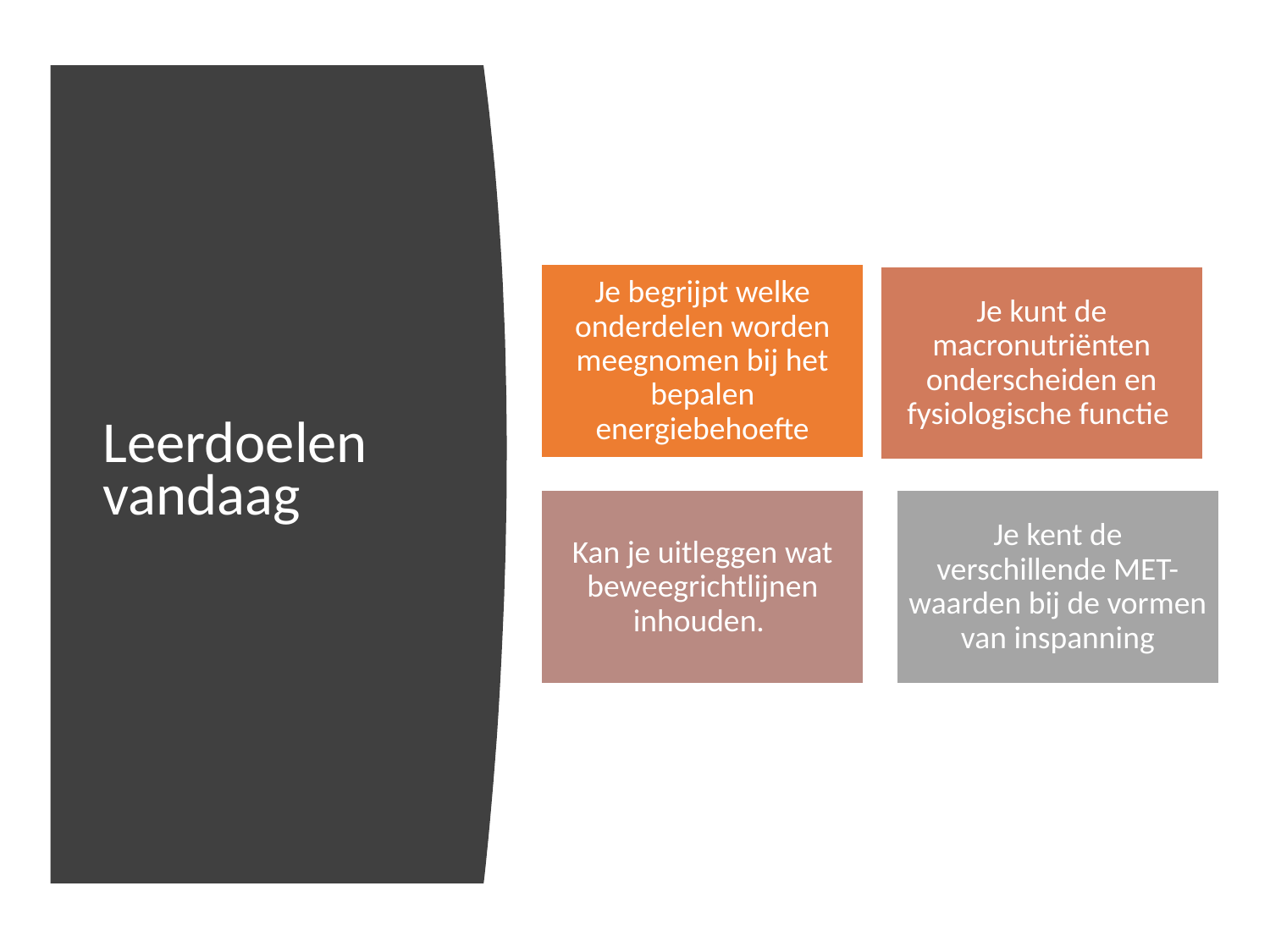

Je begrijpt welke onderdelen worden meegnomen bij het bepalen energiebehoefte
Je kunt de macronutriënten onderscheiden en fysiologische functie
Kan je uitleggen wat beweegrichtlijnen inhouden.
Je kent de verschillende MET-waarden bij de vormen van inspanning

# Leerdoelen vandaag